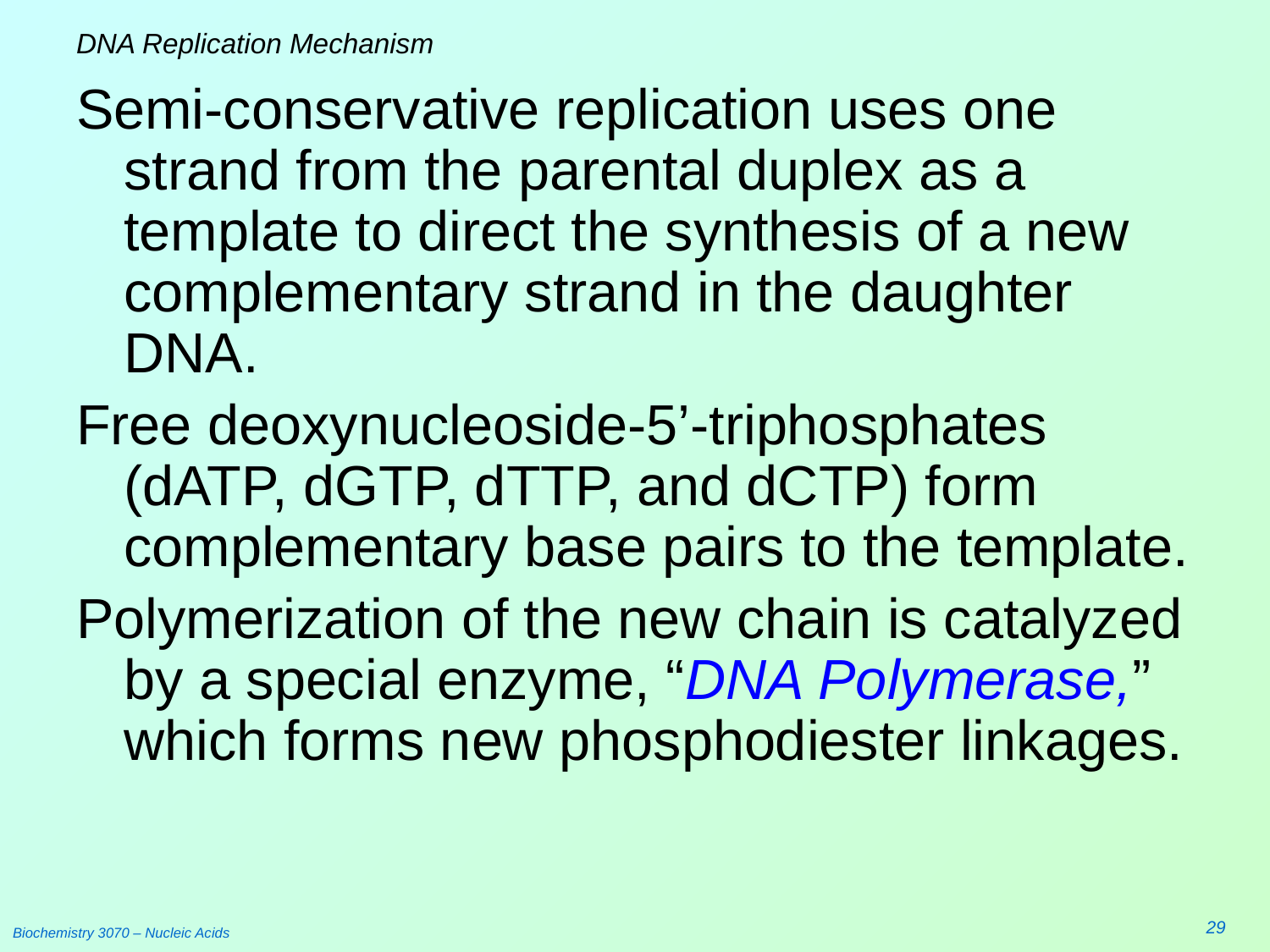

# DNA Replication Mechanism
Semi-conservative replication uses one strand from the parental duplex as a template to direct the synthesis of a new complementary strand in the daughter DNA.
Free deoxynucleoside-5’-triphosphates (dATP, dGTP, dTTP, and dCTP) form complementary base pairs to the template.
Polymerization of the new chain is catalyzed by a special enzyme, “DNA Polymerase,” which forms new phosphodiester linkages.
29
Biochemistry 3070 – Nucleic Acids